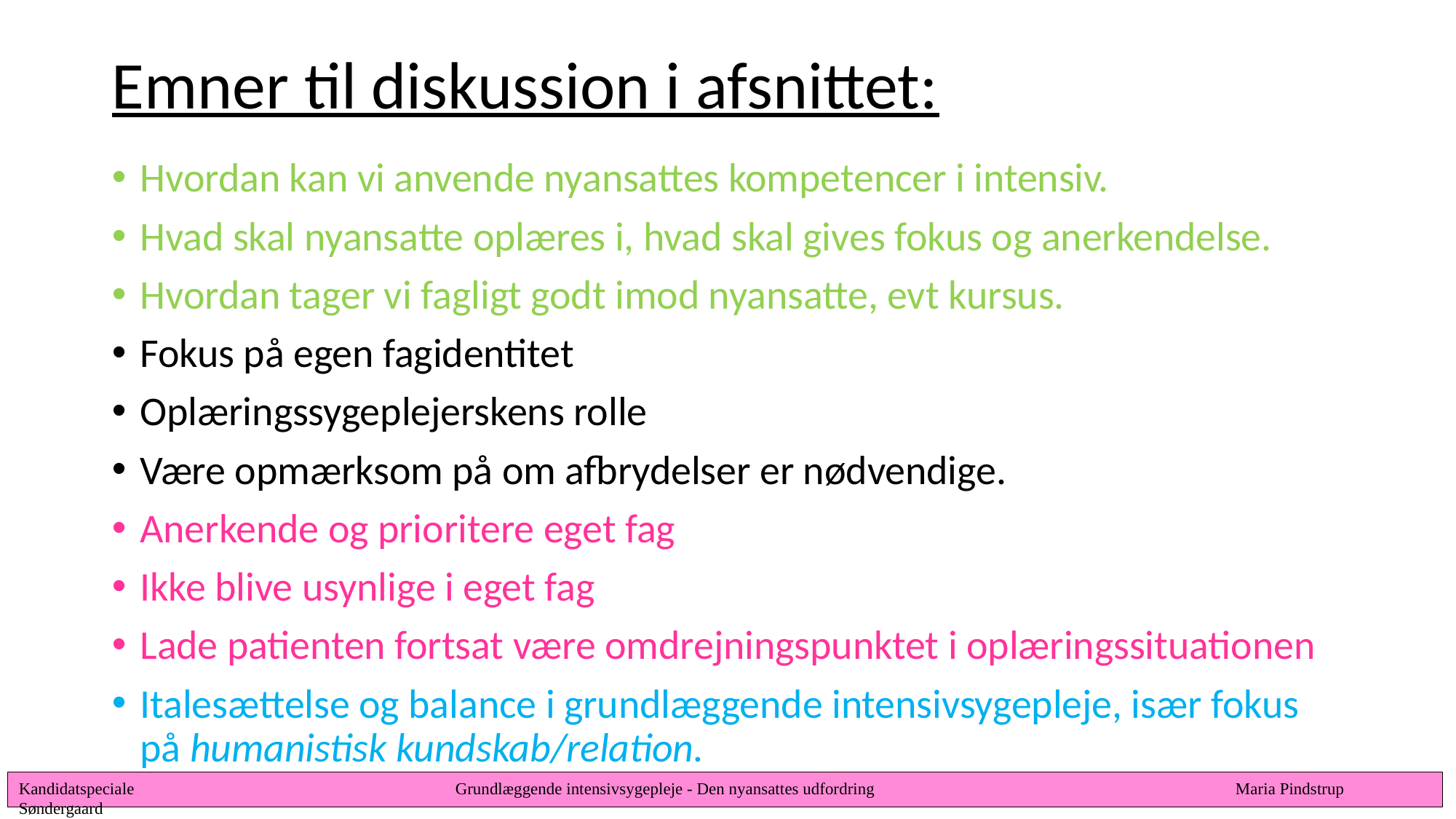

# Emner til diskussion i afsnittet:
Hvordan kan vi anvende nyansattes kompetencer i intensiv.
Hvad skal nyansatte oplæres i, hvad skal gives fokus og anerkendelse.
Hvordan tager vi fagligt godt imod nyansatte, evt kursus.
Fokus på egen fagidentitet
Oplæringssygeplejerskens rolle
Være opmærksom på om afbrydelser er nødvendige.
Anerkende og prioritere eget fag
Ikke blive usynlige i eget fag
Lade patienten fortsat være omdrejningspunktet i oplæringssituationen
Italesættelse og balance i grundlæggende intensivsygepleje, især fokus på humanistisk kundskab/relation.
Kandidatspeciale			Grundlæggende intensivsygepleje - Den nyansattes udfordring	         		                              Maria Pindstrup Søndergaard